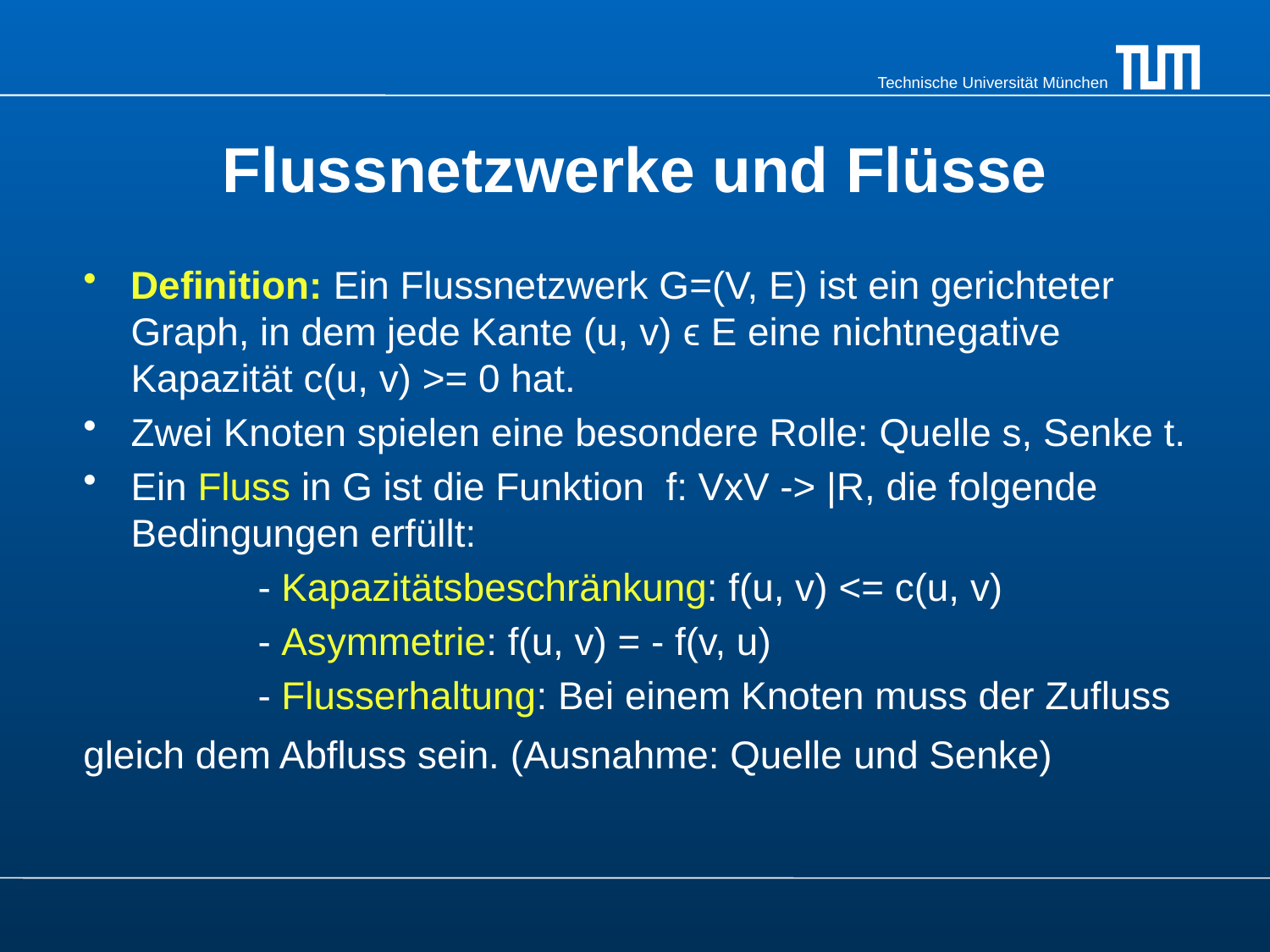

# Flussnetzwerke und Flüsse
Definition: Ein Flussnetzwerk G=(V, E) ist ein gerichteter Graph, in dem jede Kante (u, v) ϵ E eine nichtnegative Kapazität c(u, v) >= 0 hat.
Zwei Knoten spielen eine besondere Rolle: Quelle s, Senke t.
Ein Fluss in G ist die Funktion  f: VxV -> |R, die folgende Bedingungen erfüllt:
		- Kapazitätsbeschränkung: f(u, v) <= c(u, v)
		- Asymmetrie: f(u, v) = - f(v, u)
		- Flusserhaltung: Bei einem Knoten muss der Zufluss
gleich dem Abfluss sein. (Ausnahme: Quelle und Senke)